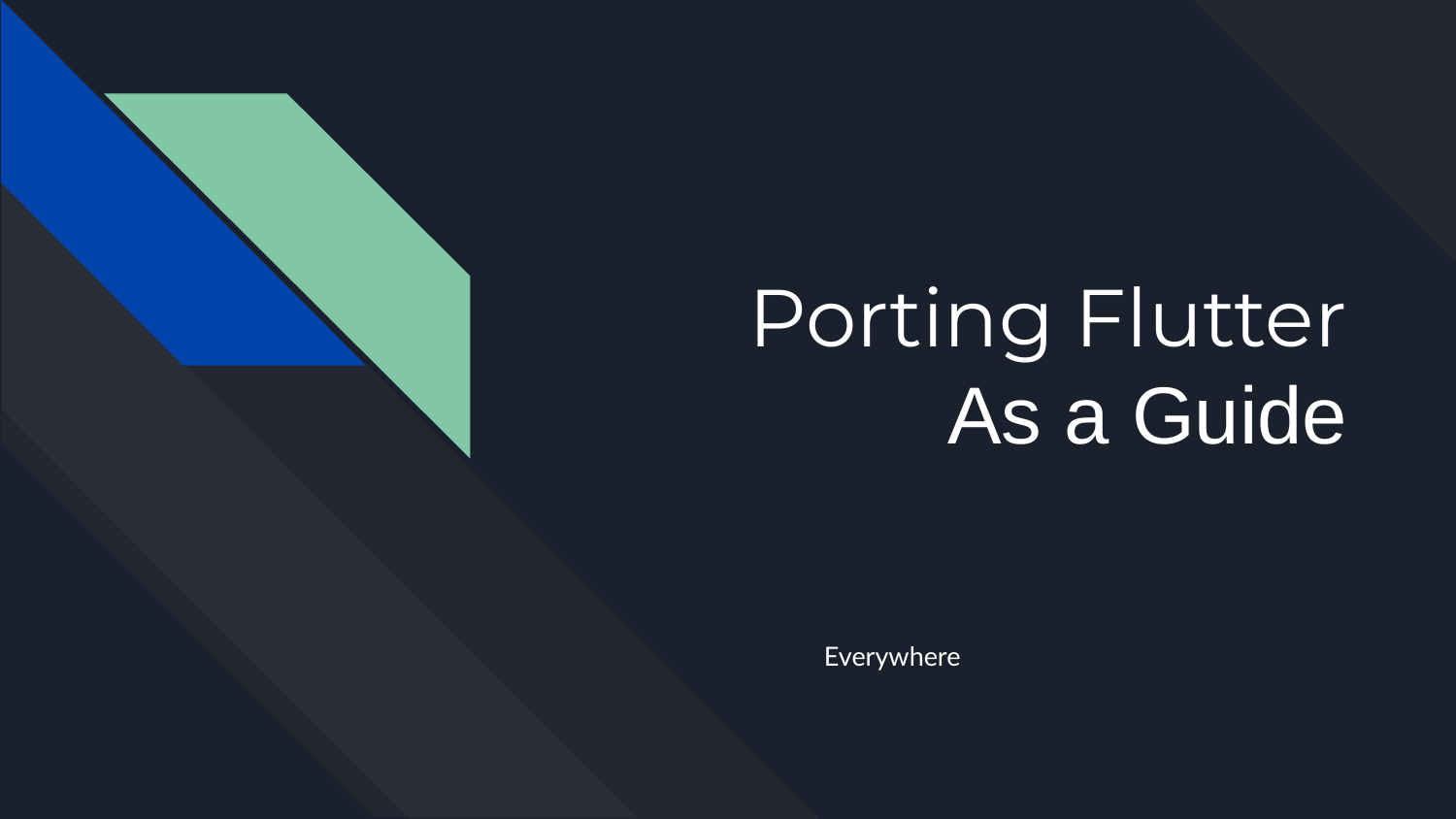

# Porting Flutter
As a Guide
Everywhere